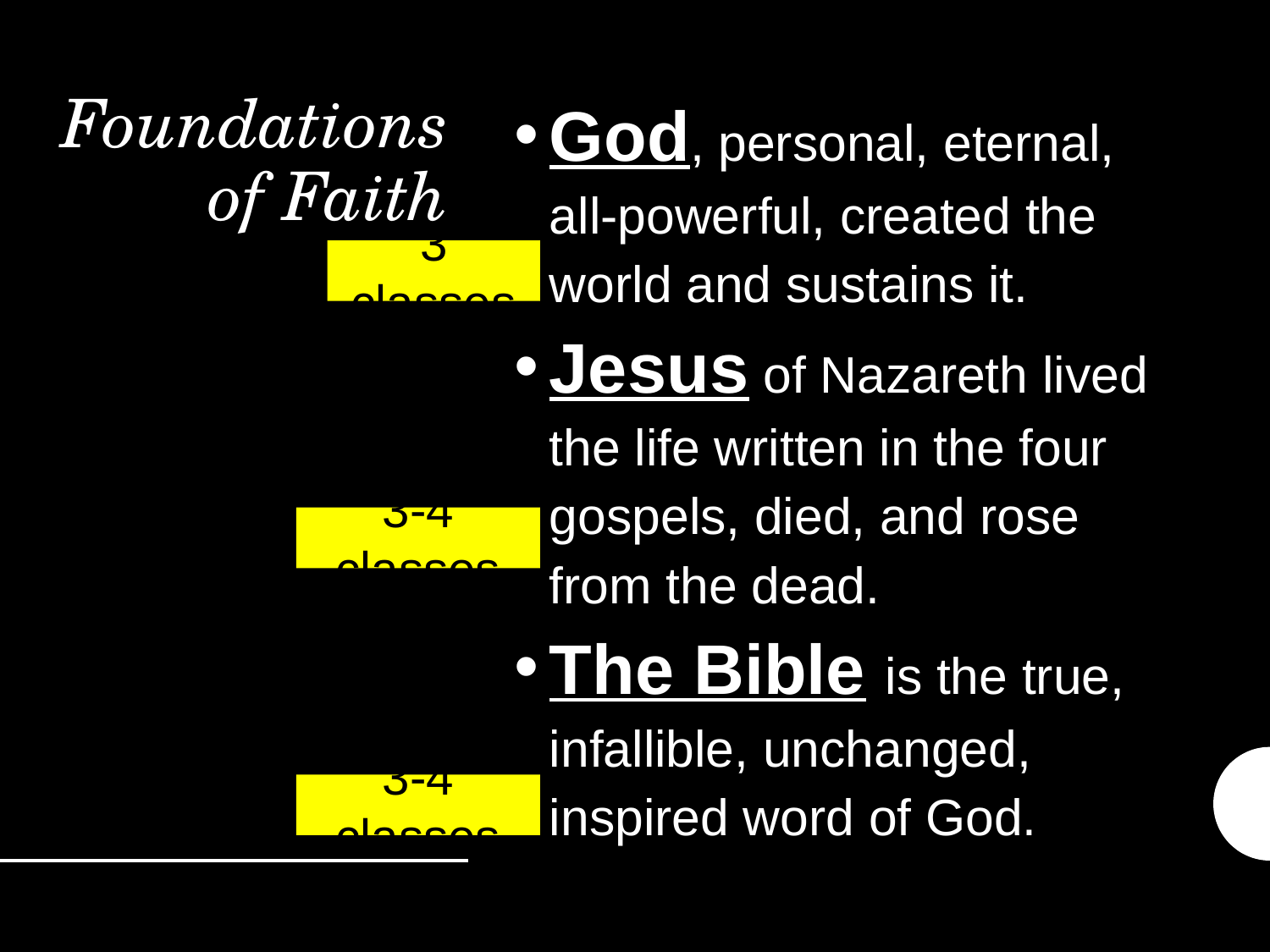

God, personal, eternal, all-powerful, created the world and sustains it.
Jesus of Nazareth lived the life written in the four gospels, died, and rose from the dead.
The Bible is the true, infallible, unchanged, inspired word of God.

# Foundations of Faith
3 classes
3-4 classes
3-4 classes